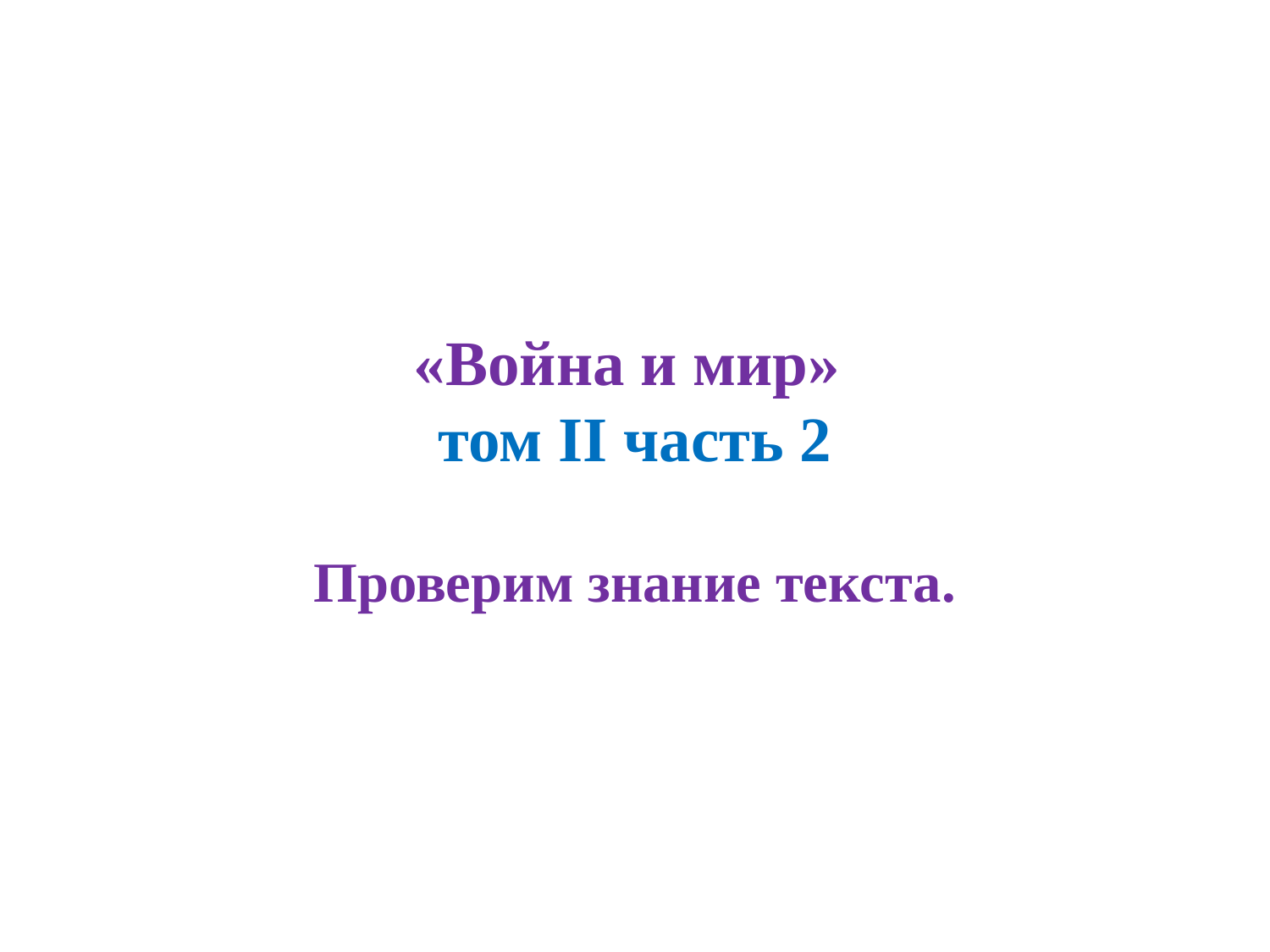

# «Война и мир» том II часть 2
Проверим знание текста.